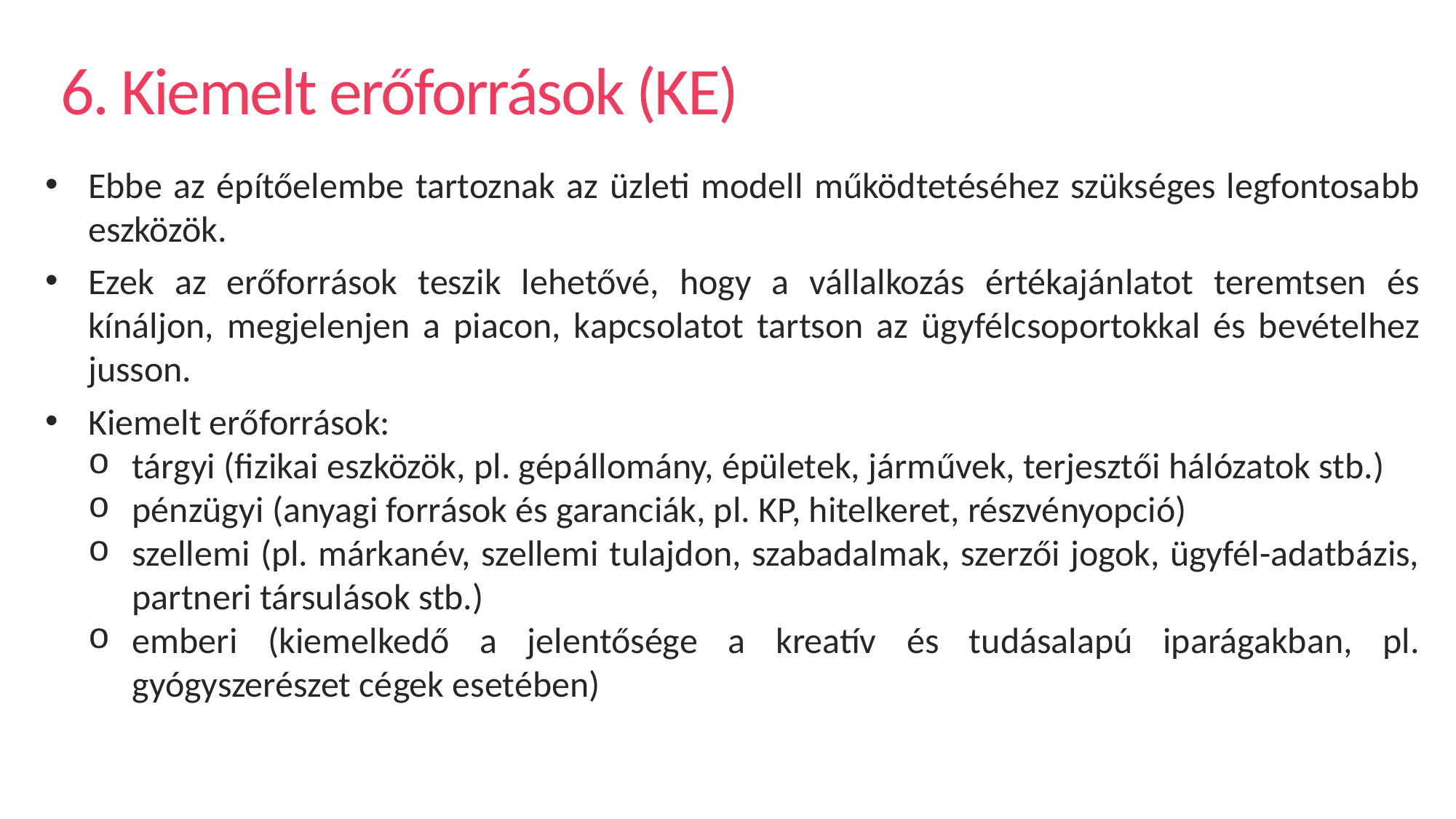

# 6. Kiemelt erőforrások (KE)
Ebbe az építőelembe tartoznak az üzleti modell működtetéséhez szükséges legfontosabb eszközök.
Ezek az erőforrások teszik lehetővé, hogy a vállalkozás értékajánlatot teremtsen és kínáljon, megjelenjen a piacon, kapcsolatot tartson az ügyfélcsoportokkal és bevételhez jusson.
Kiemelt erőforrások:
tárgyi (fizikai eszközök, pl. gépállomány, épületek, járművek, terjesztői hálózatok stb.)
pénzügyi (anyagi források és garanciák, pl. KP, hitelkeret, részvényopció)
szellemi (pl. márkanév, szellemi tulajdon, szabadalmak, szerzői jogok, ügyfél-adatbázis, partneri társulások stb.)
emberi (kiemelkedő a jelentősége a kreatív és tudásalapú iparágakban, pl. gyógyszerészet cégek esetében)